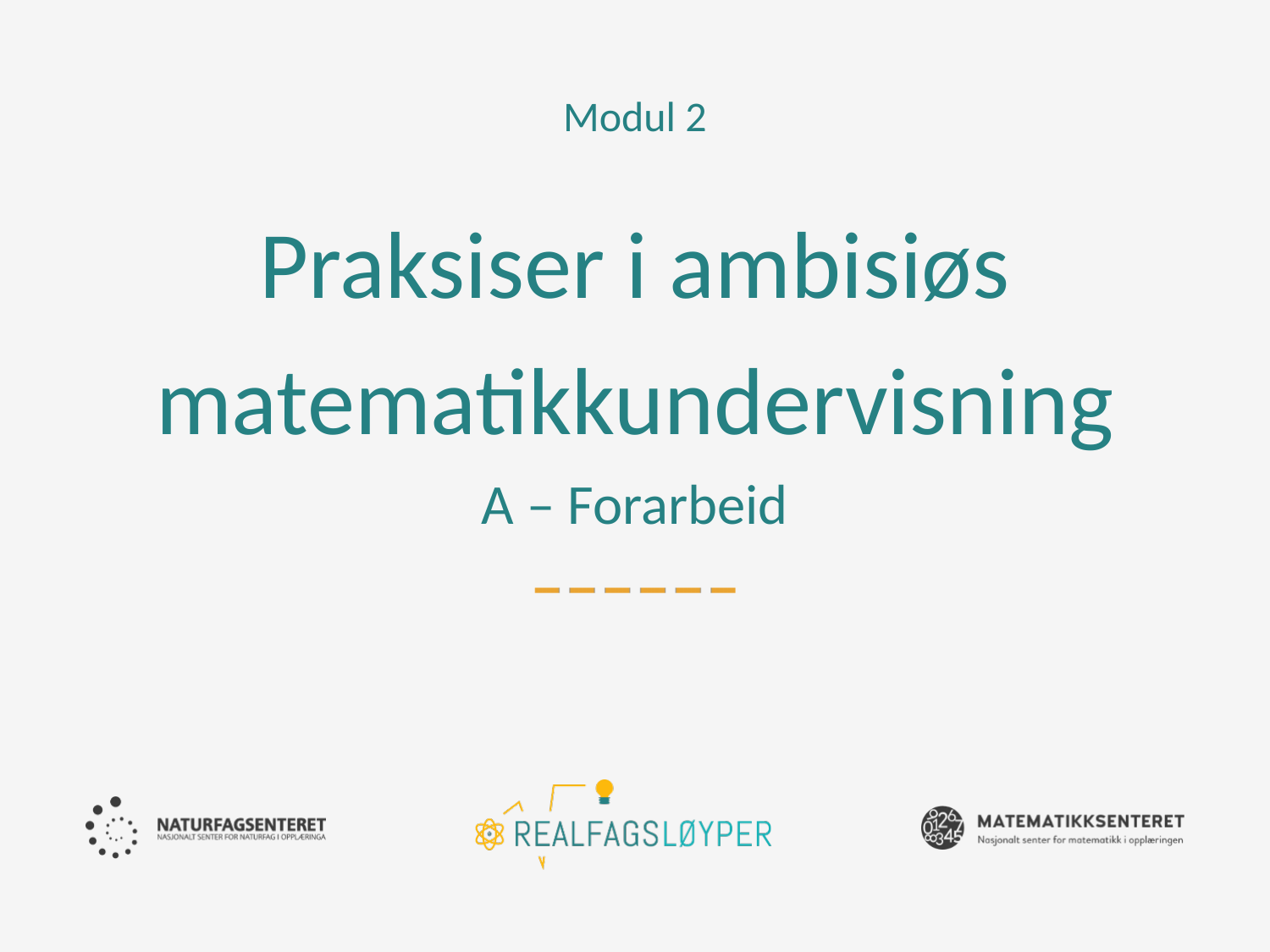

Modul 2
# Praksiser i ambisiøs matematikkundervisning A – Forarbeid